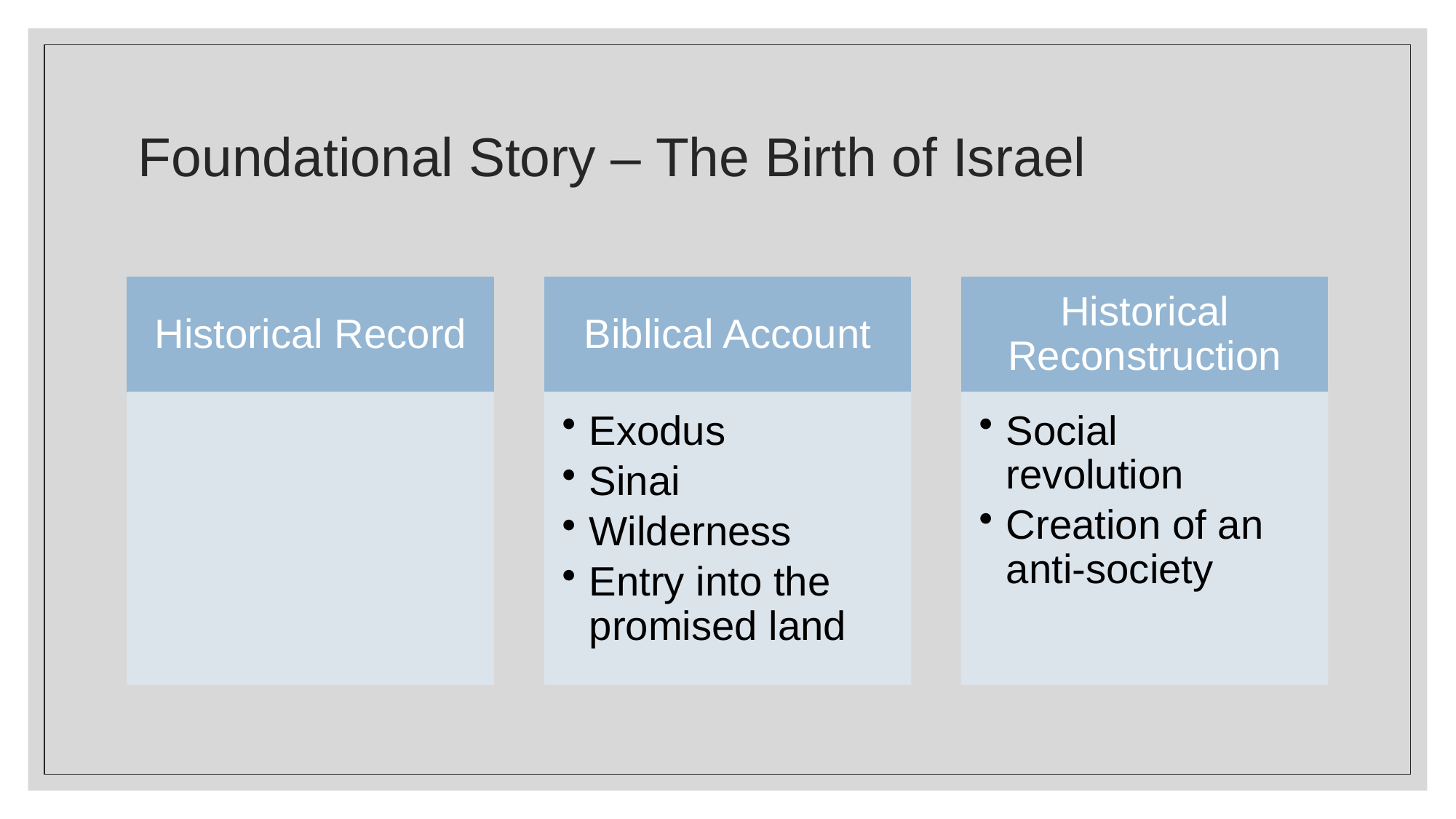

# Foundational Story – The Birth of Israel
Historical Record
Biblical Account
Exodus
Sinai
Wilderness
Entry into the promised land
Historical Reconstruction
Social revolution
Creation of an  anti-society